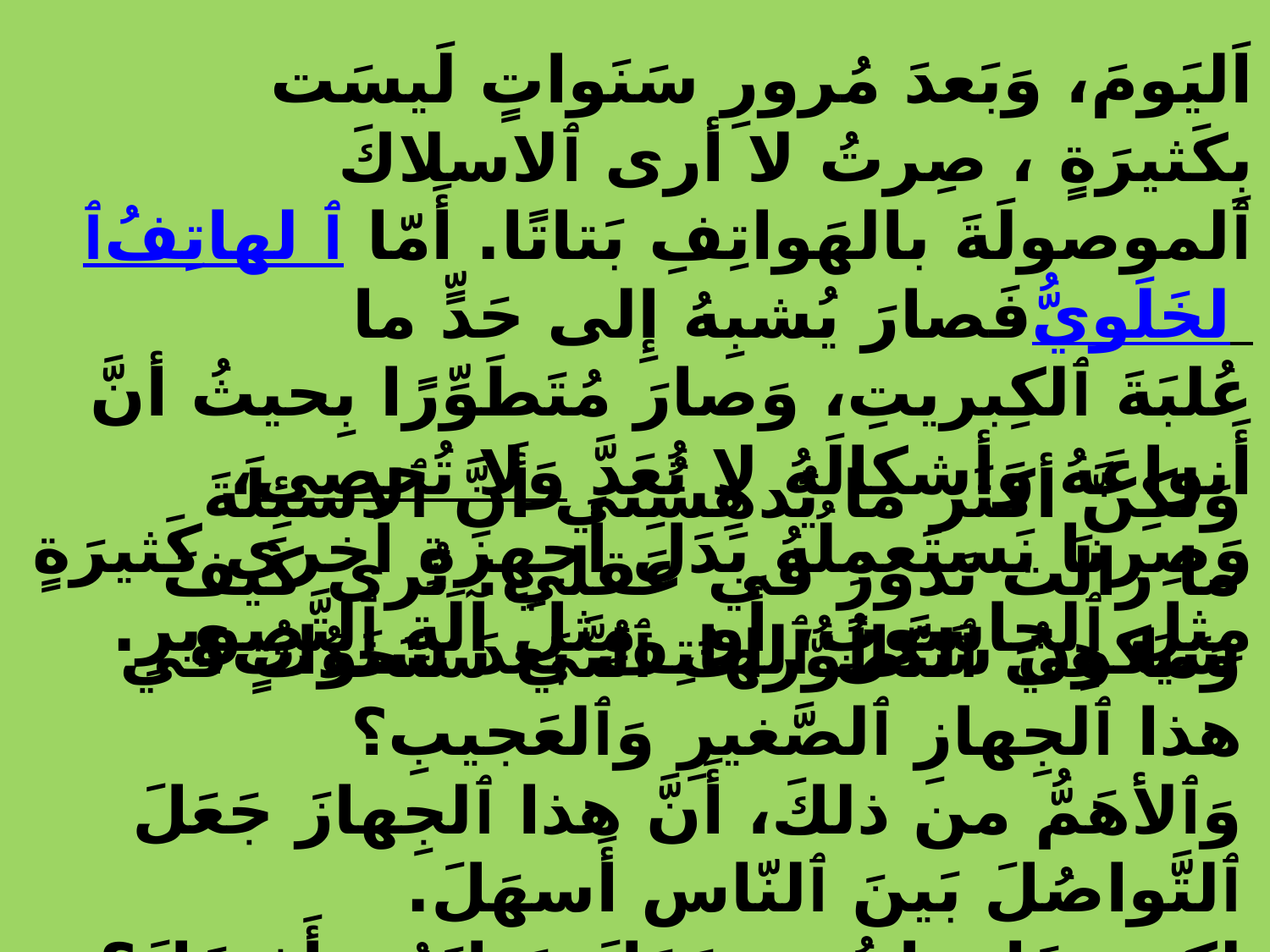

اَليَومَ، وَبَعدَ مُرورِ سَنَواتٍ لَيسَت بِكَثيرَةٍ ، صِرتُ لا أرى ٱلاسلاكَ ٱلموصولَةَ بالهَواتِفِ بَتاتًا. أَمّا ٱلهاتِفُ ٱلخَلَويُّ فَصارَ يُشبِهُ إِلى حَدٍّ ما
عُلبَةَ ٱلكِبريتِ، وَصارَ مُتَطَوِّرًا بِحيثُ أنَّ أَنواعَهُ وَأشكالَهُ لا تُعَدَّ وَلا تُحصى، وَصِرنا نَستَعمِلُهُ بَدَلَ أَجهِزَةٍ اُخرى كَثيرَةٍ مِثلِ ٱلحاسوبِ، أَو   مِثلَ آلَةِ ٱلتَّصويرِ.
وَلكِنَّ أكثَرَ ما يُدهِشُني أَنَّ ٱلاسئِلَةَ ما زالَت تَدورُ في عَقلي: تُرى كَيفَ سَيَكونُ شَكلُ ٱلهاتِفُ بَعدَ سَنَواتٍ؟
وَما هِيَ ٱلتَّطَوُّراتُ ٱلتَّي سَتَحدُثُ في هذا ٱلجِهازِ ٱلصَّغيرِ وَٱلعَجيبِ؟
وَٱلأهَمُّ من ذلكَ، أَنَّ هذا ٱلجِهازَ جَعَلَ ٱلتَّواصُلَ بَينَ ٱلنّاس أَسهَلَ.
لكِن، هَل يا تُرى جَعَلَ حَياتَهُم أَفضَلَ؟